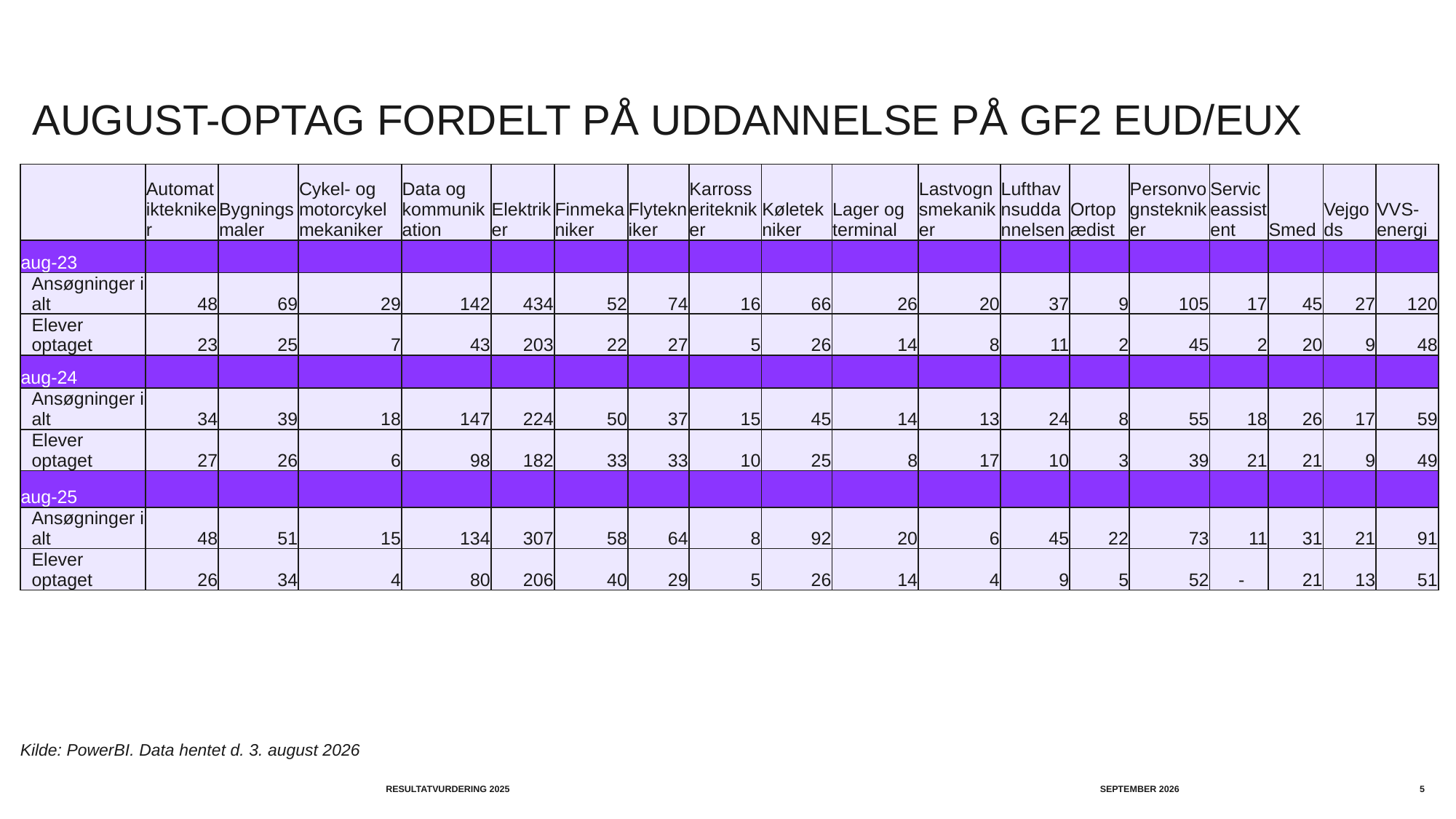

# August-Optag fordelt på Uddannelse på GF2 EUD/EUX
|  | Automatiktekniker | Bygningsmaler | Cykel- og motorcykelmekaniker | Data og kommunikation | Elektriker | Finmekaniker | Flytekniker | Karrosseritekniker | Køletekniker | Lager og terminal | Lastvognsmekaniker | Lufthavnsuddannelsen | Ortopædist | Personvognstekniker | Serviceassistent | Smed | Vejgods | VVS-energi |
| --- | --- | --- | --- | --- | --- | --- | --- | --- | --- | --- | --- | --- | --- | --- | --- | --- | --- | --- |
| aug-23 |  |  |  |  |  |  |  |  |  |  |  |  |  |  |  |  |  |  |
| Ansøgninger i alt | 48 | 69 | 29 | 142 | 434 | 52 | 74 | 16 | 66 | 26 | 20 | 37 | 9 | 105 | 17 | 45 | 27 | 120 |
| Elever optaget | 23 | 25 | 7 | 43 | 203 | 22 | 27 | 5 | 26 | 14 | 8 | 11 | 2 | 45 | 2 | 20 | 9 | 48 |
| aug-24 |  |  |  |  |  |  |  |  |  |  |  |  |  |  |  |  |  |  |
| Ansøgninger i alt | 34 | 39 | 18 | 147 | 224 | 50 | 37 | 15 | 45 | 14 | 13 | 24 | 8 | 55 | 18 | 26 | 17 | 59 |
| Elever optaget | 27 | 26 | 6 | 98 | 182 | 33 | 33 | 10 | 25 | 8 | 17 | 10 | 3 | 39 | 21 | 21 | 9 | 49 |
| aug-25 |  |  |  |  |  |  |  |  |  |  |  |  |  |  |  |  |  |  |
| Ansøgninger i alt | 48 | 51 | 15 | 134 | 307 | 58 | 64 | 8 | 92 | 20 | 6 | 45 | 22 | 73 | 11 | 31 | 21 | 91 |
| Elever optaget | 26 | 34 | 4 | 80 | 206 | 40 | 29 | 5 | 26 | 14 | 4 | 9 | 5 | 52 | - | 21 | 13 | 51 |
Kilde: PowerBI. Data hentet d. 3. august 2026
Resultatvurdering 2025
september 2026
5